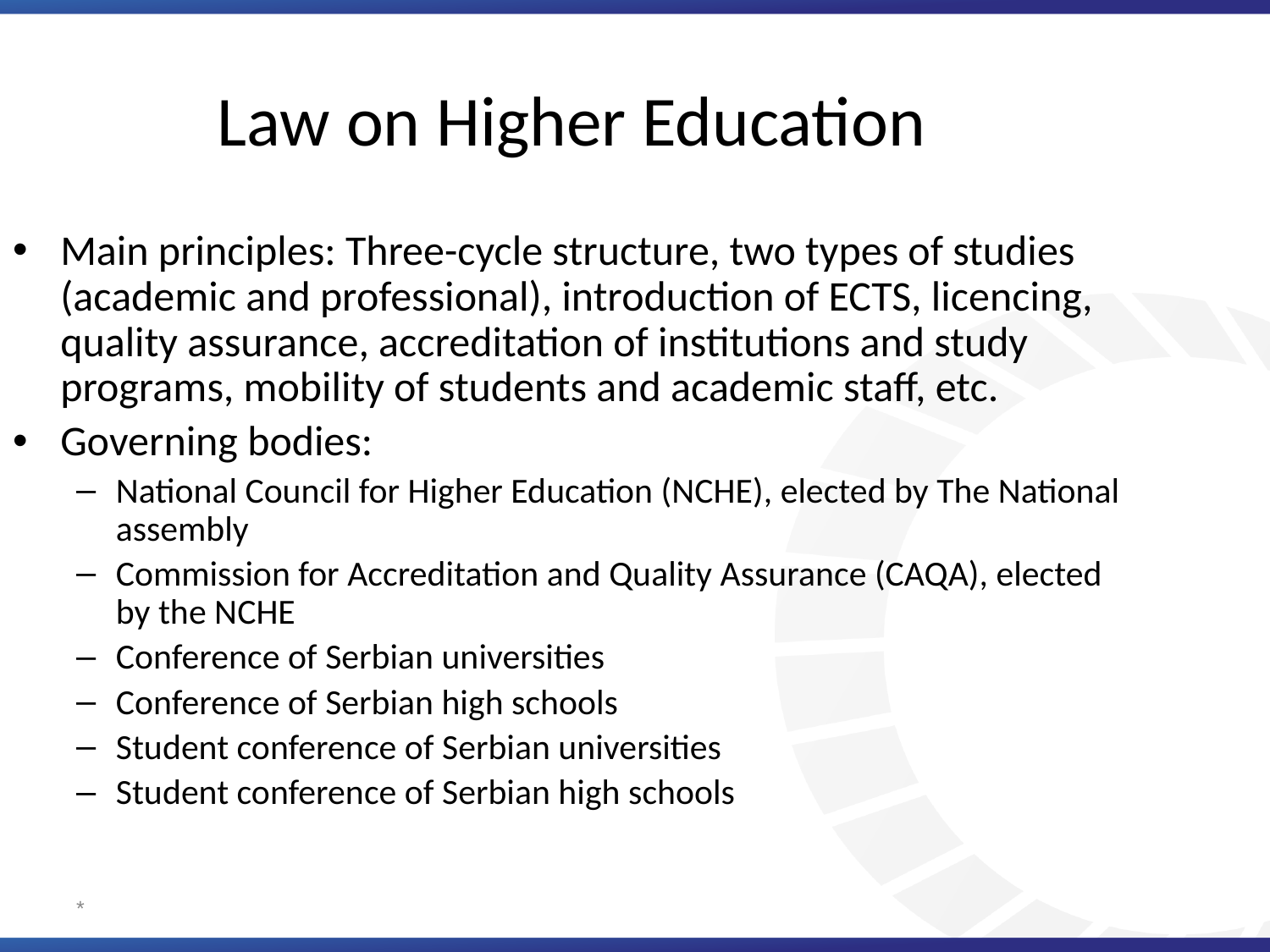

Law on Higher Education
Main principles: Three-cycle structure, two types of studies (academic and professional), introduction of ECTS, licencing, quality assurance, accreditation of institutions and study programs, mobility of students and academic staff, etc.
Governing bodies:
National Council for Higher Education (NCHE), elected by The National assembly
Commission for Accreditation and Quality Assurance (CAQA), elected by the NCHE
Conference of Serbian universities
Conference of Serbian high schools
Student conference of Serbian universities
Student conference of Serbian high schools
*